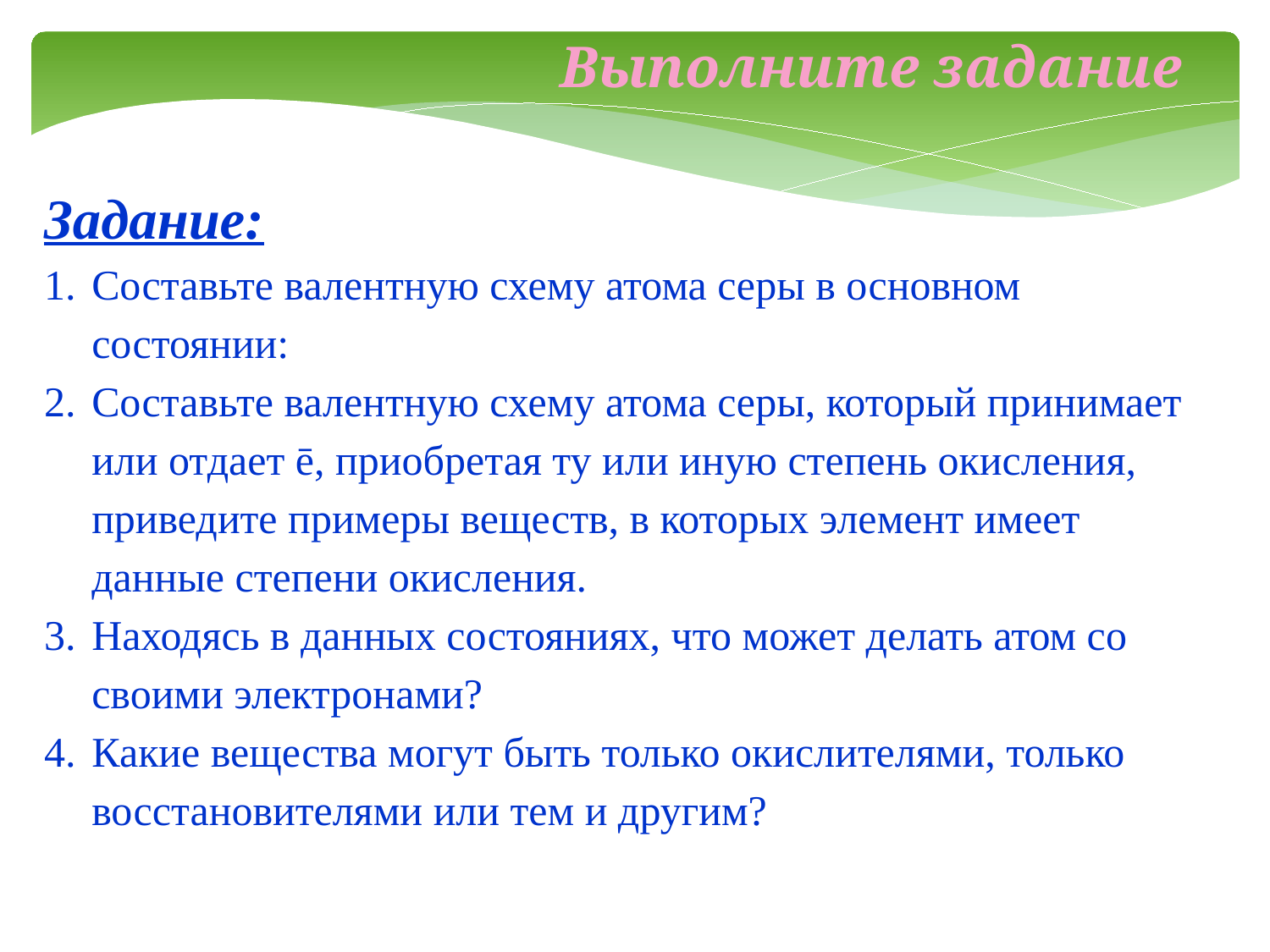

Выполните задание
Задание:
Составьте валентную схему атома серы в основном состоянии:
Составьте валентную схему атома серы, который принимает или отдает ē, приобретая ту или иную степень окисления, приведите примеры веществ, в которых элемент имеет данные степени окисления.
Находясь в данных состояниях, что может делать атом со своими электронами?
Какие вещества могут быть только окислителями, только восстановителями или тем и другим?